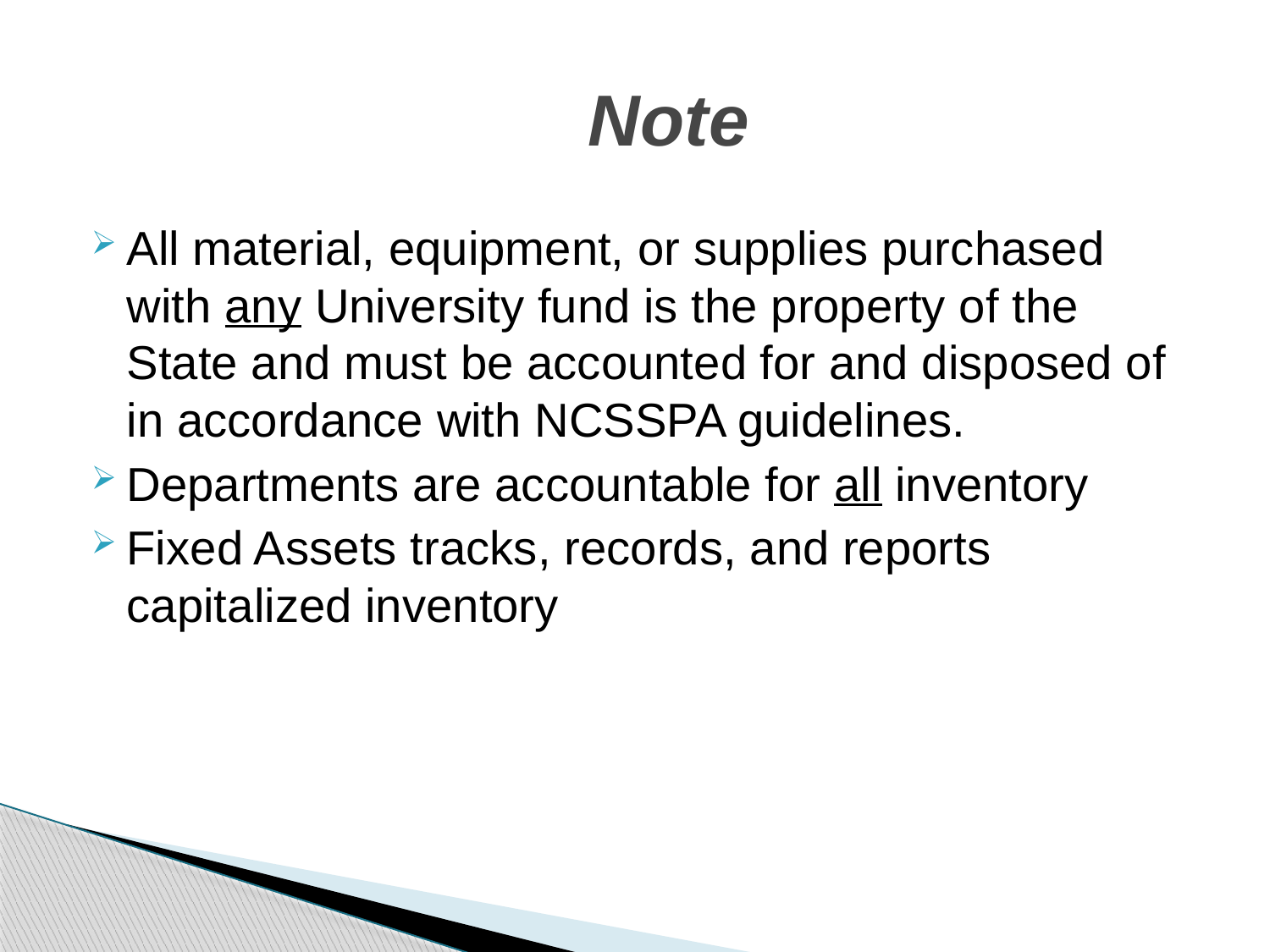

# Note
All material, equipment, or supplies purchased with any University fund is the property of the State and must be accounted for and disposed of in accordance with NCSSPA guidelines.
Departments are accountable for all inventory
Fixed Assets tracks, records, and reports capitalized inventory